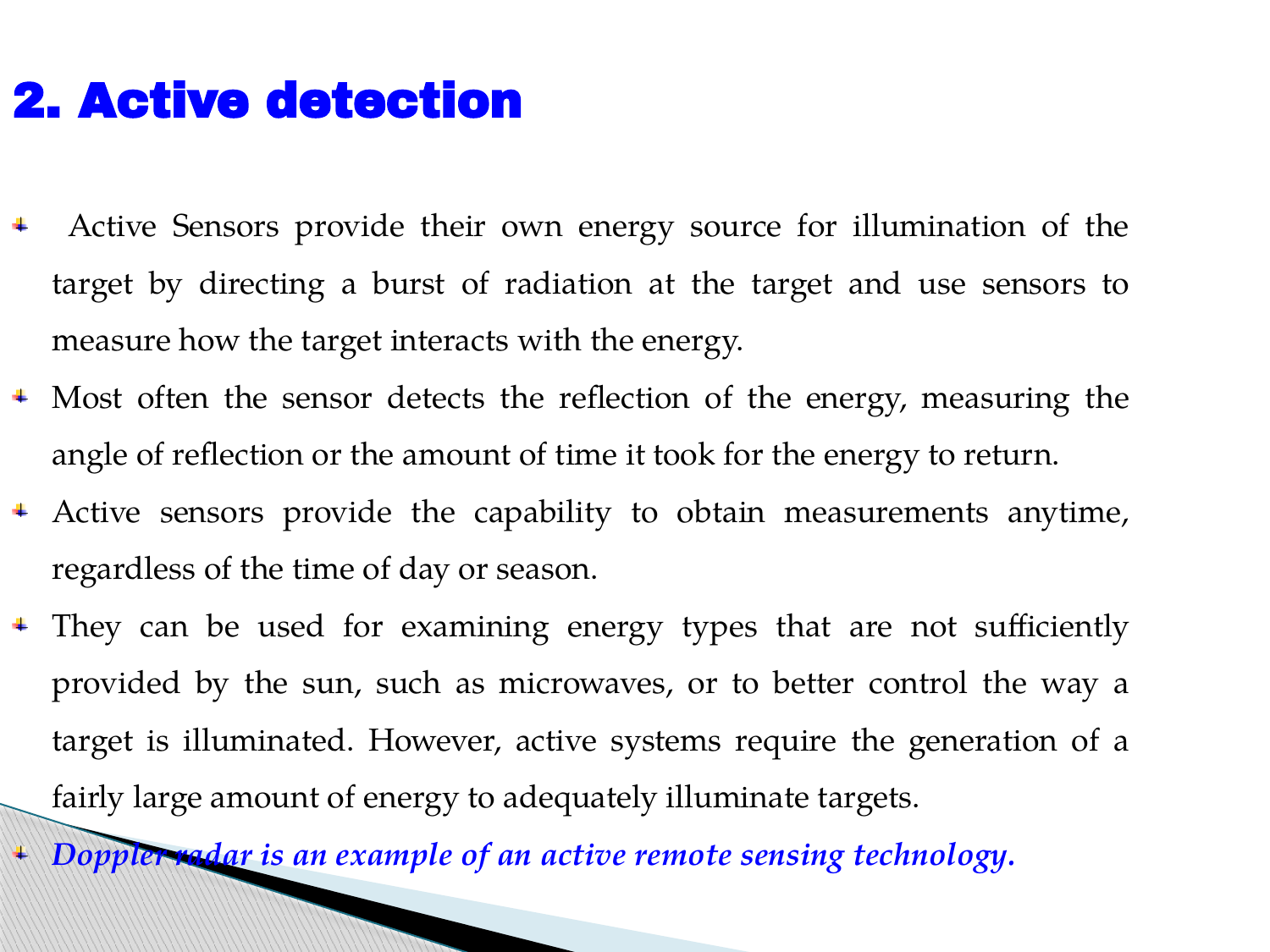

2. Active detection

 Active Sensors provide their own energy source for illumination of the target by directing a burst of radiation at the target and use sensors to measure how the target interacts with the energy.
Most often the sensor detects the reflection of the energy, measuring the angle of reflection or the amount of time it took for the energy to return.
Active sensors provide the capability to obtain measurements anytime, regardless of the time of day or season.
They can be used for examining energy types that are not sufficiently provided by the sun, such as microwaves, or to better control the way a target is illuminated. However, active systems require the generation of a fairly large amount of energy to adequately illuminate targets.
Doppler radar is an example of an active remote sensing technology.